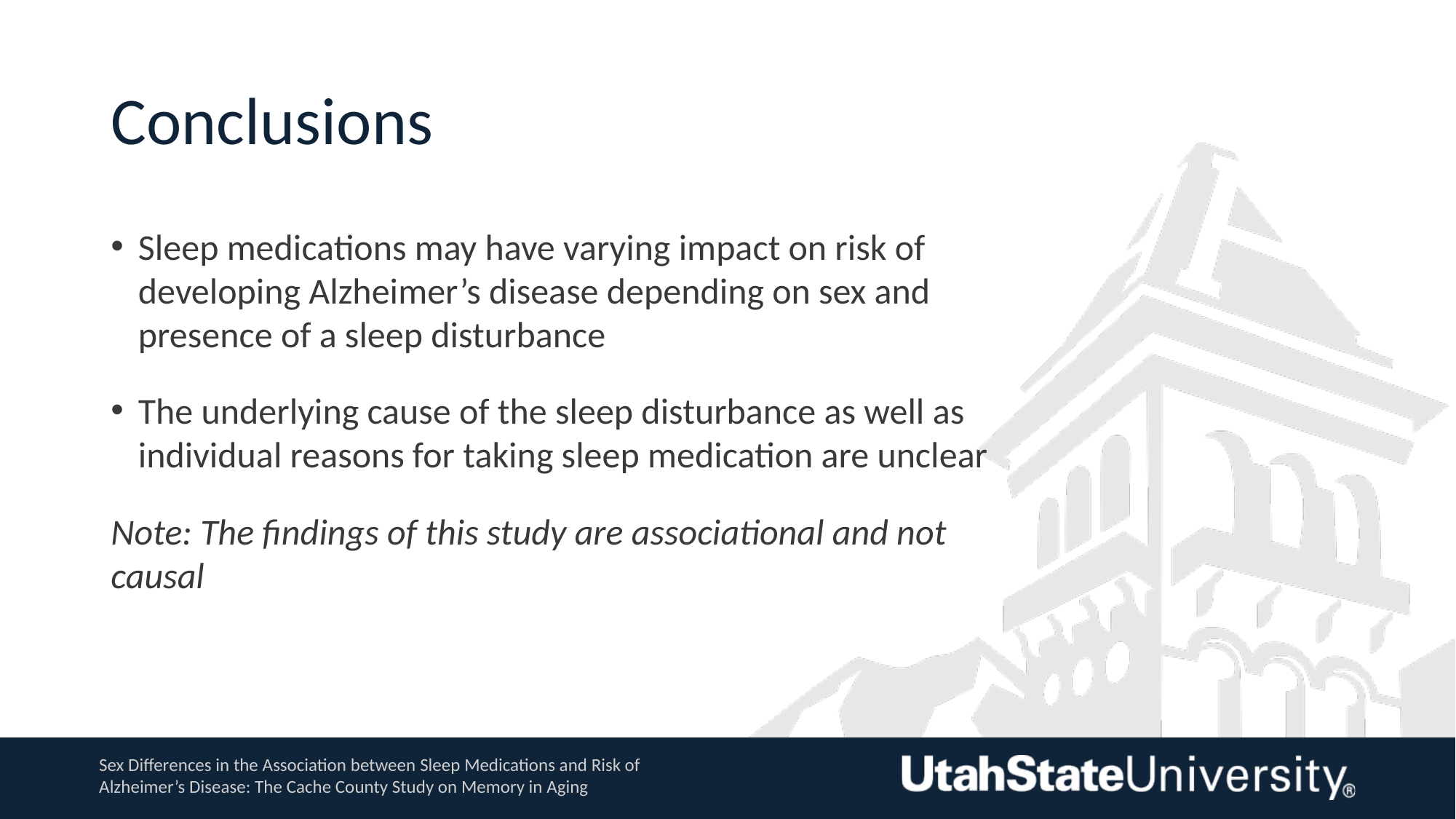

# Conclusions
Sleep medications may have varying impact on risk of developing Alzheimer’s disease depending on sex and presence of a sleep disturbance
The underlying cause of the sleep disturbance as well as individual reasons for taking sleep medication are unclear
Note: The findings of this study are associational and not causal